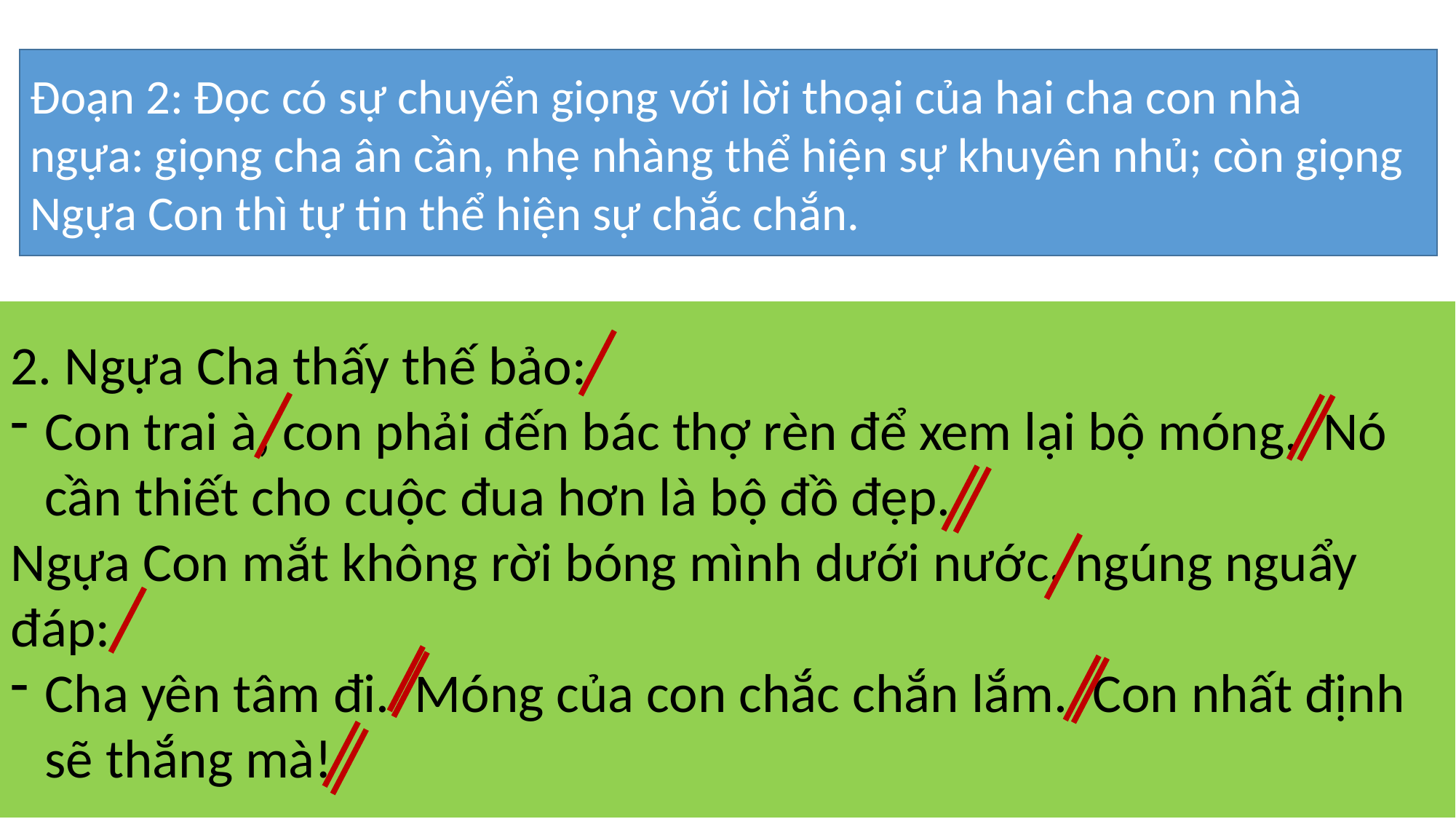

Đoạn 2: Đọc có sự chuyển giọng với lời thoại của hai cha con nhà ngựa: giọng cha ân cần, nhẹ nhàng thể hiện sự khuyên nhủ; còn giọng Ngựa Con thì tự tin thể hiện sự chắc chắn.
2. Ngựa Cha thấy thế bảo:
Con trai à, con phải đến bác thợ rèn để xem lại bộ móng.  Nó cần thiết cho cuộc đua hơn là bộ đồ đẹp.
Ngựa Con mắt không rời bóng mình dưới nước, ngúng nguẩy đáp:
Cha yên tâm đi.  Móng của con chắc chắn lắm.  Con nhất định sẽ thắng mà!